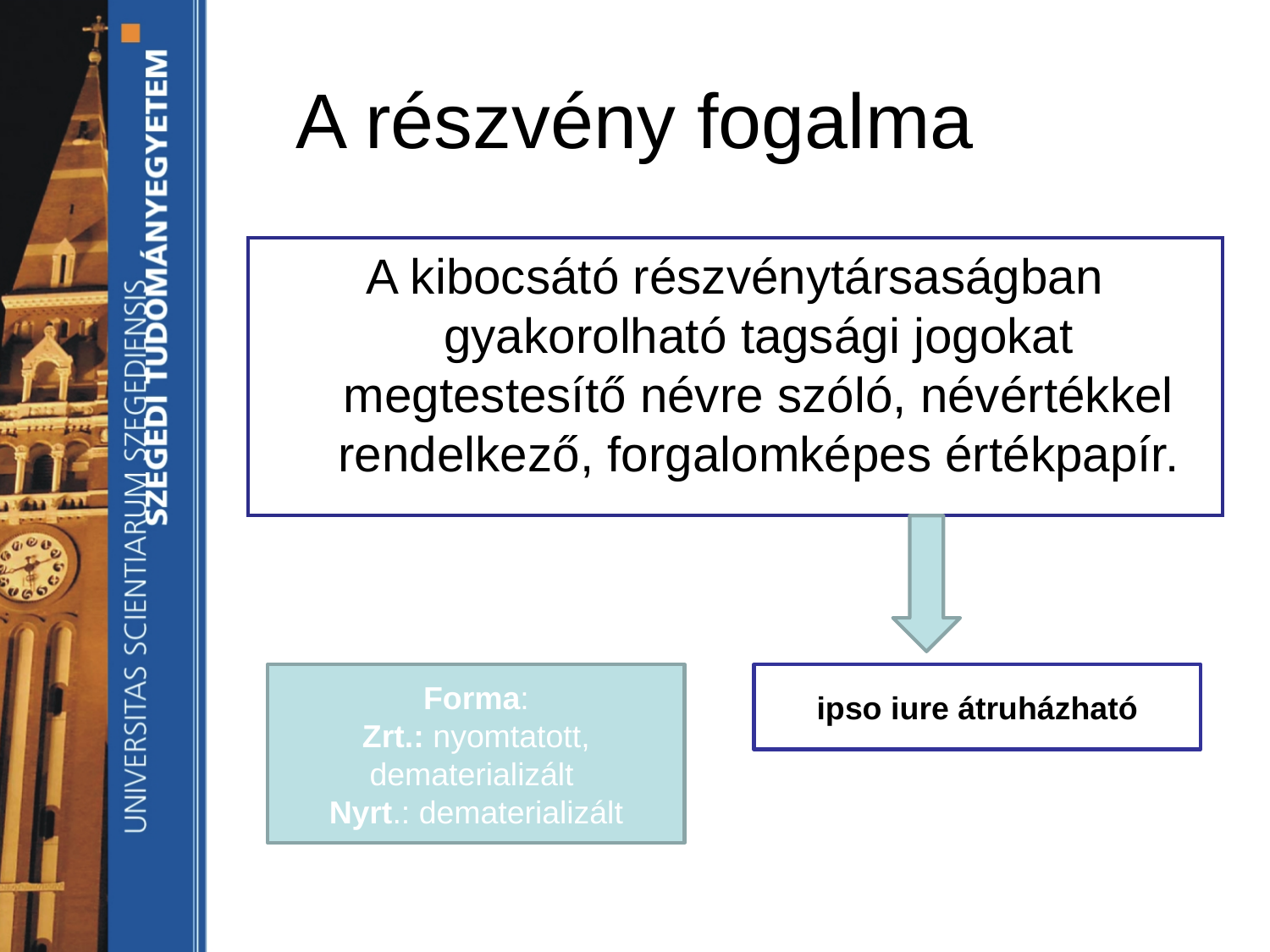

# A részvény fogalma
A kibocsátó részvénytársaságban gyakorolható tagsági jogokat megtestesítő névre szóló, névértékkel rendelkező, forgalomképes értékpapír.

Forma:
Zrt.: nyomtatott, dematerializált
Nyrt.: dematerializált
ipso iure átruházható